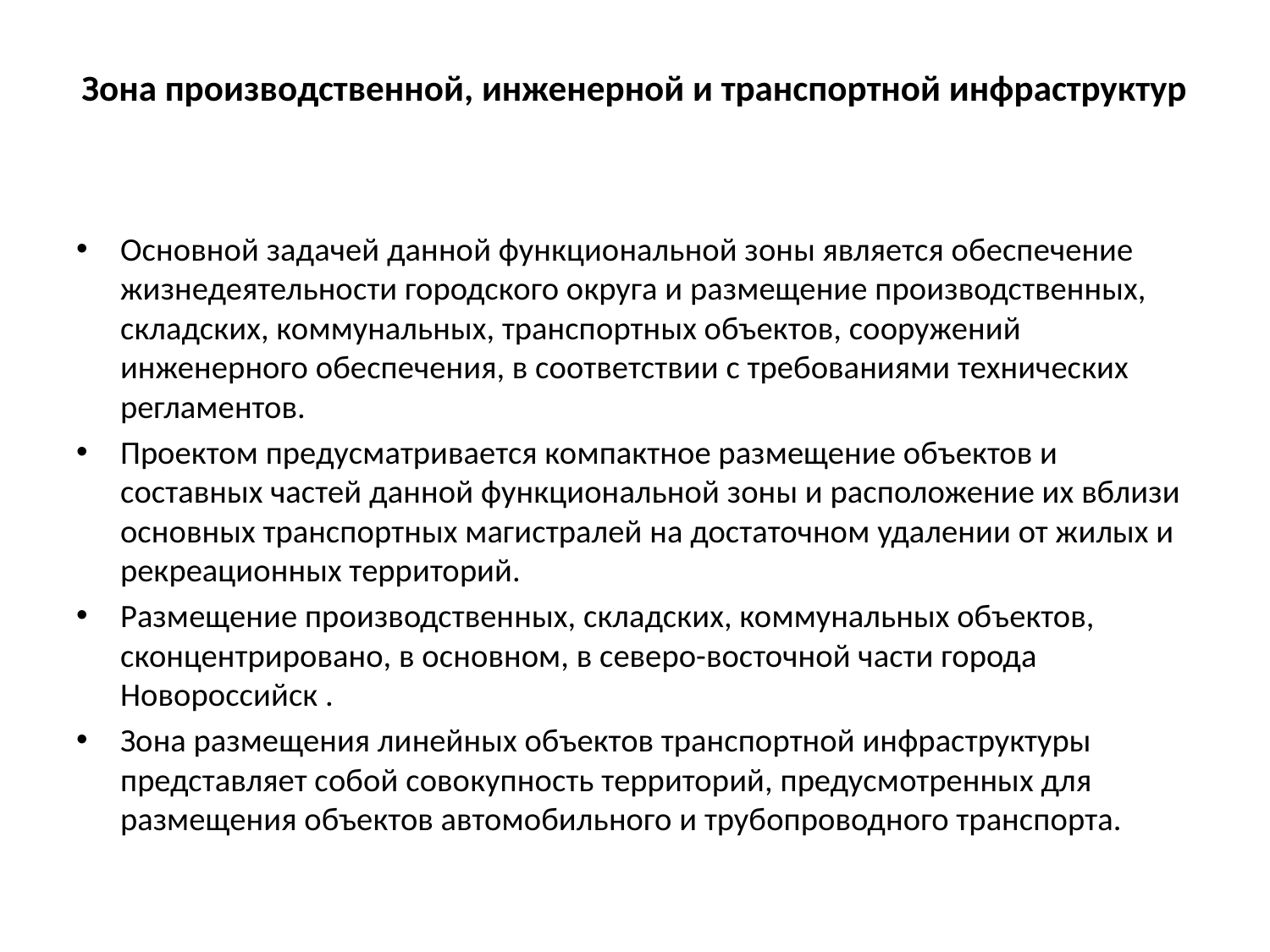

# Зона производственной, инженерной и транспортной инфраструктур
Основной задачей данной функциональной зоны является обеспечение жизнедеятельности городского округа и размещение производственных, складских, коммунальных, транспортных объектов, сооружений инженерного обеспечения, в соответствии с требованиями технических регламентов.
Проектом предусматривается компактное размещение объектов и составных частей данной функциональной зоны и расположение их вблизи основных транспортных магистралей на достаточном удалении от жилых и рекреационных территорий.
Размещение производственных, складских, коммунальных объектов, сконцентрировано, в основном, в северо-восточной части города Новороссийск .
Зона размещения линейных объектов транспортной инфраструктуры представляет собой совокупность территорий, предусмотренных для размещения объектов автомобильного и трубопроводного транспорта.